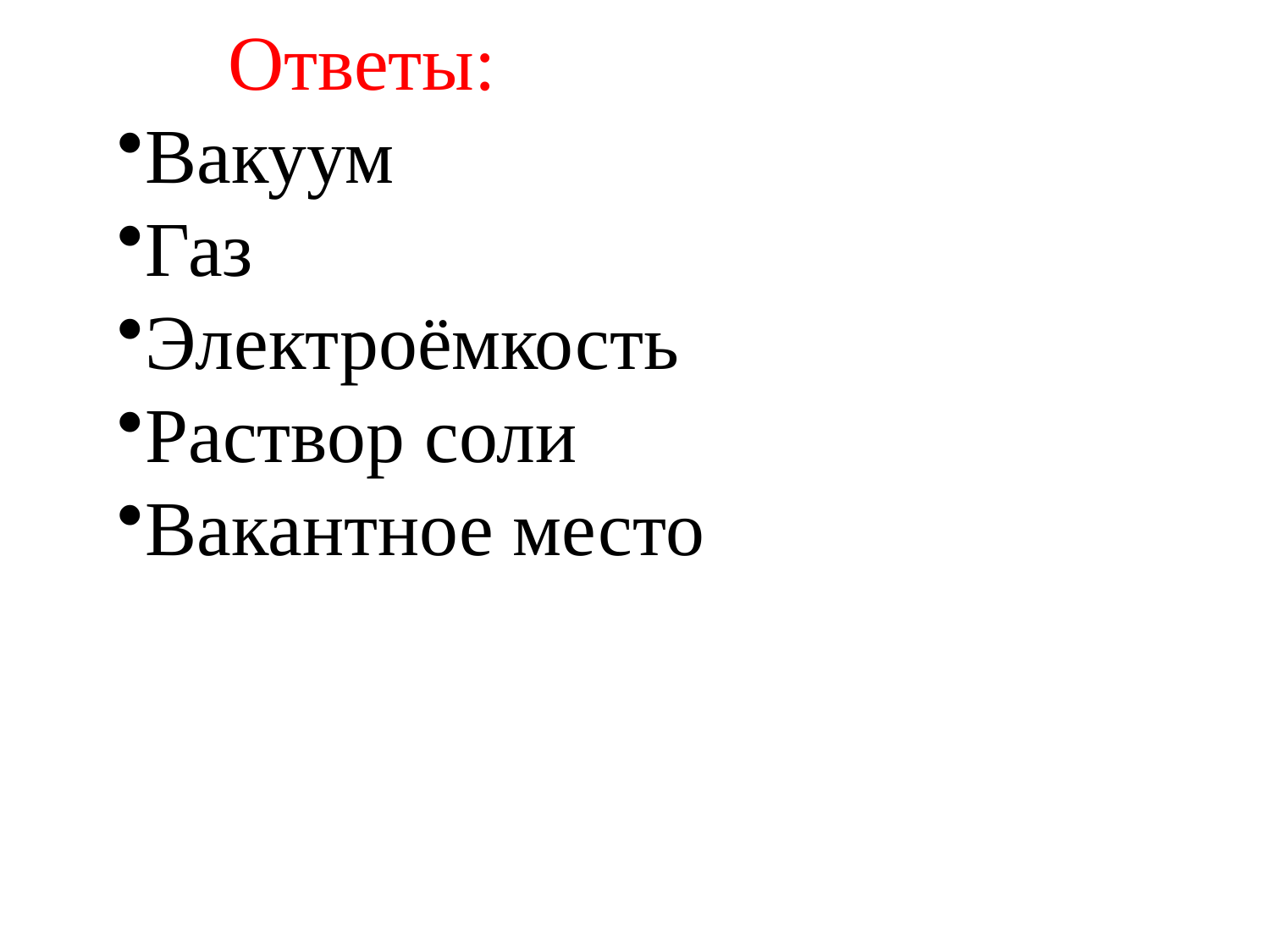

Ответы:
Вакуум
Газ
Электроёмкость
Раствор соли
Вакантное место